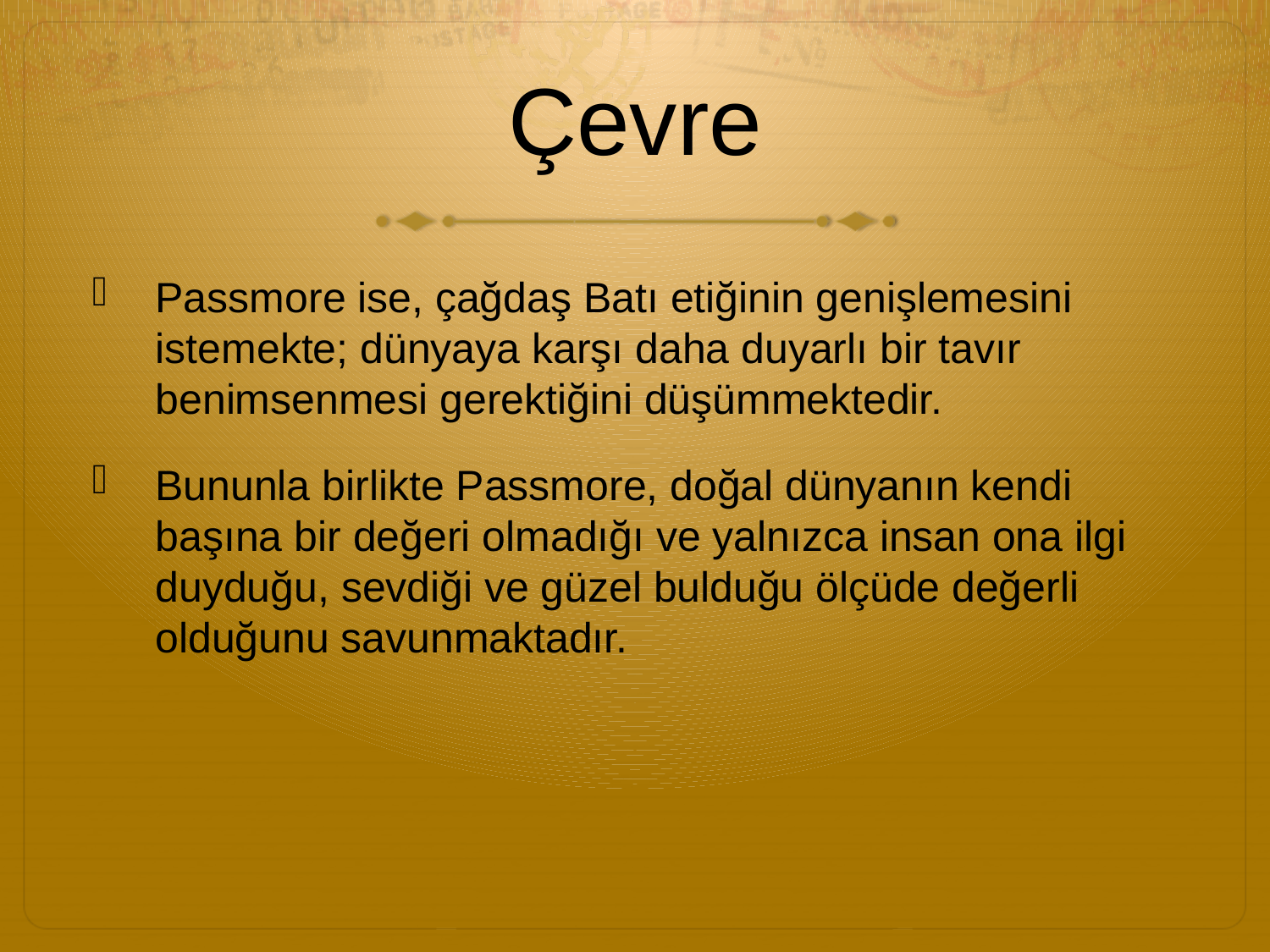

# Çevre
Passmore ise, çağdaş Batı etiğinin genişlemesini istemekte; dünyaya karşı daha duyarlı bir tavır benimsenmesi gerektiğini düşümmektedir.
Bununla birlikte Passmore, doğal dünyanın kendi başına bir değeri olmadığı ve yalnızca insan ona ilgi duyduğu, sevdiği ve güzel bulduğu ölçüde değerli olduğunu savunmaktadır.